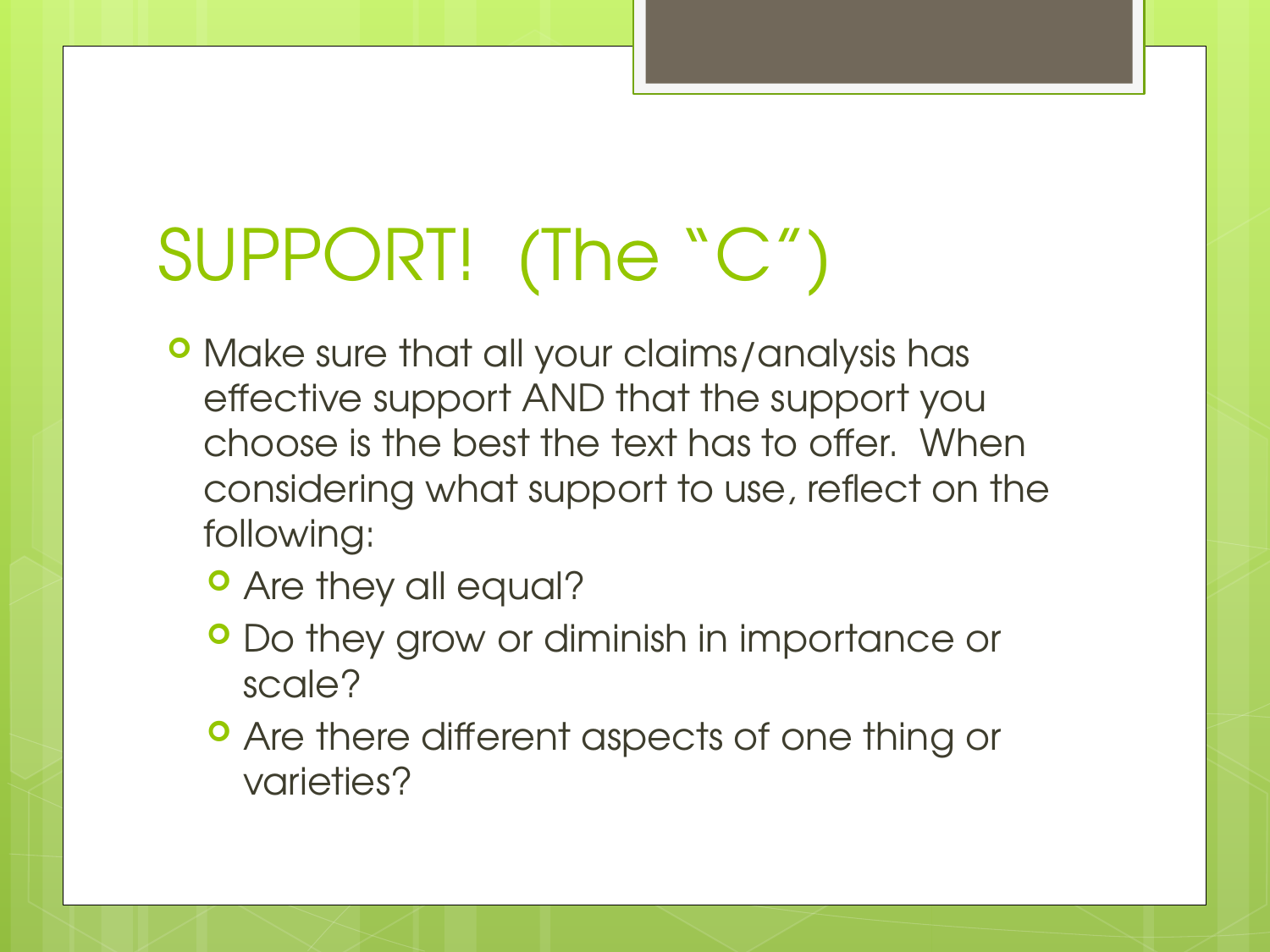

# SUPPORT!  (The “C”)
Make sure that all your claims/analysis has effective support AND that the support you choose is the best the text has to offer.  When considering what support to use, reflect on the following:
Are they all equal?
Do they grow or diminish in importance or scale?
Are there different aspects of one thing or varieties?